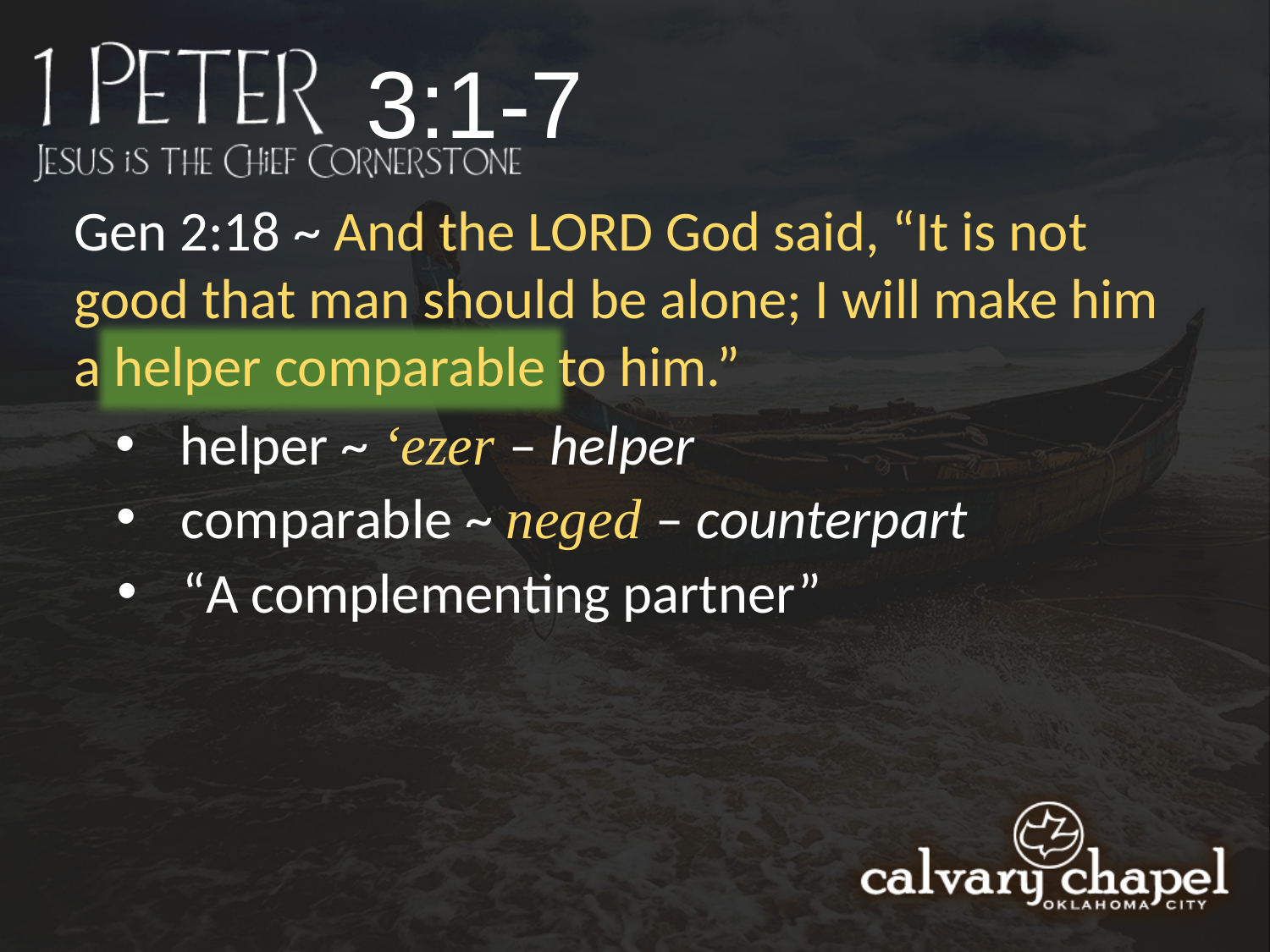

3:1-7
Gen 2:18 ~ And the LORD God said, “It is not good that man should be alone; I will make him a helper comparable to him.”

  helper ~ ‘ezer – helper
  comparable ~ neged – counterpart
  “A complementing partner”